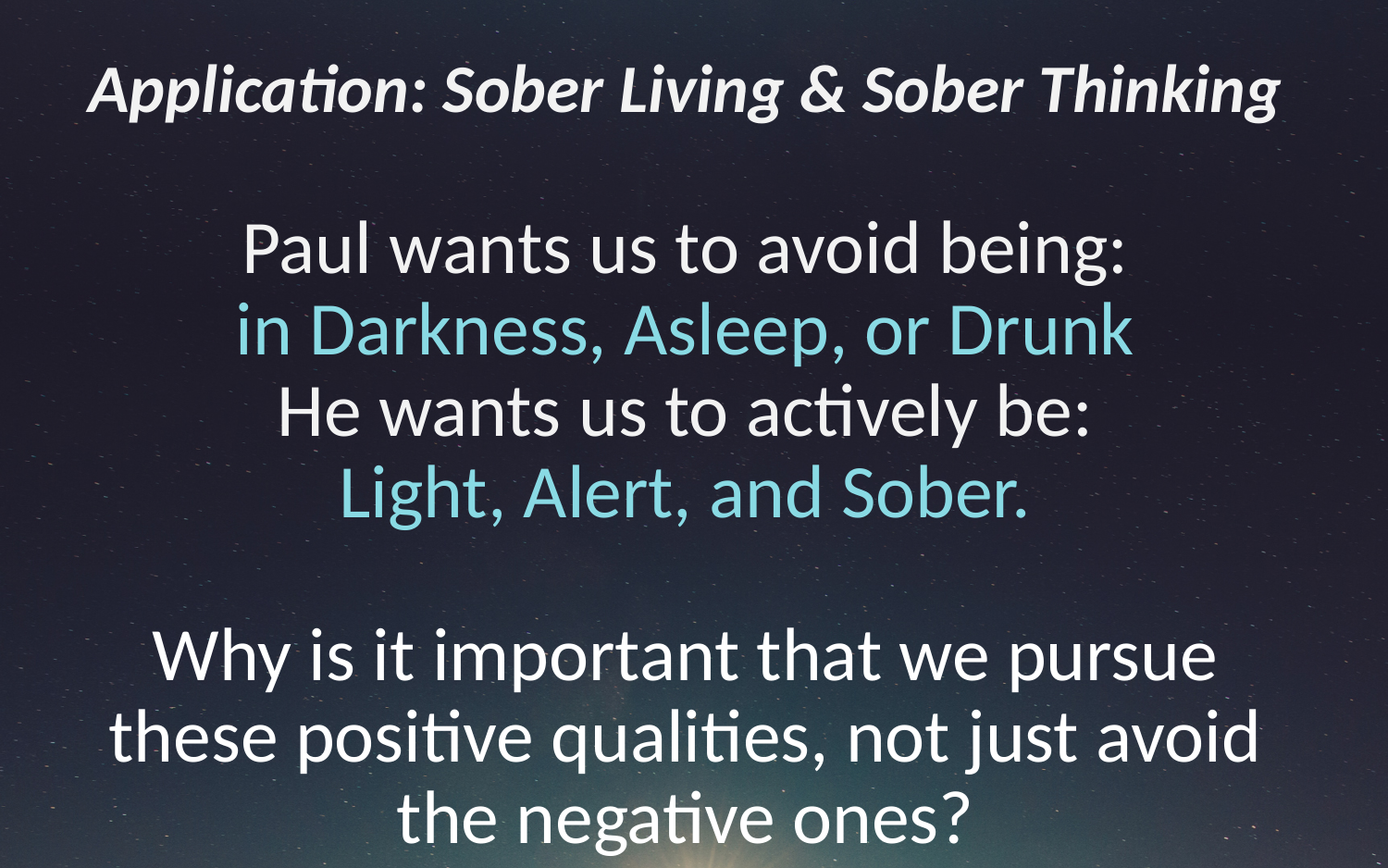

# Application: Sober Living & Sober Thinking Paul wants us to avoid being: in Darkness, Asleep, or Drunk He wants us to actively be: Light, Alert, and Sober. Why is it important that we pursue these positive qualities, not just avoid the negative ones?